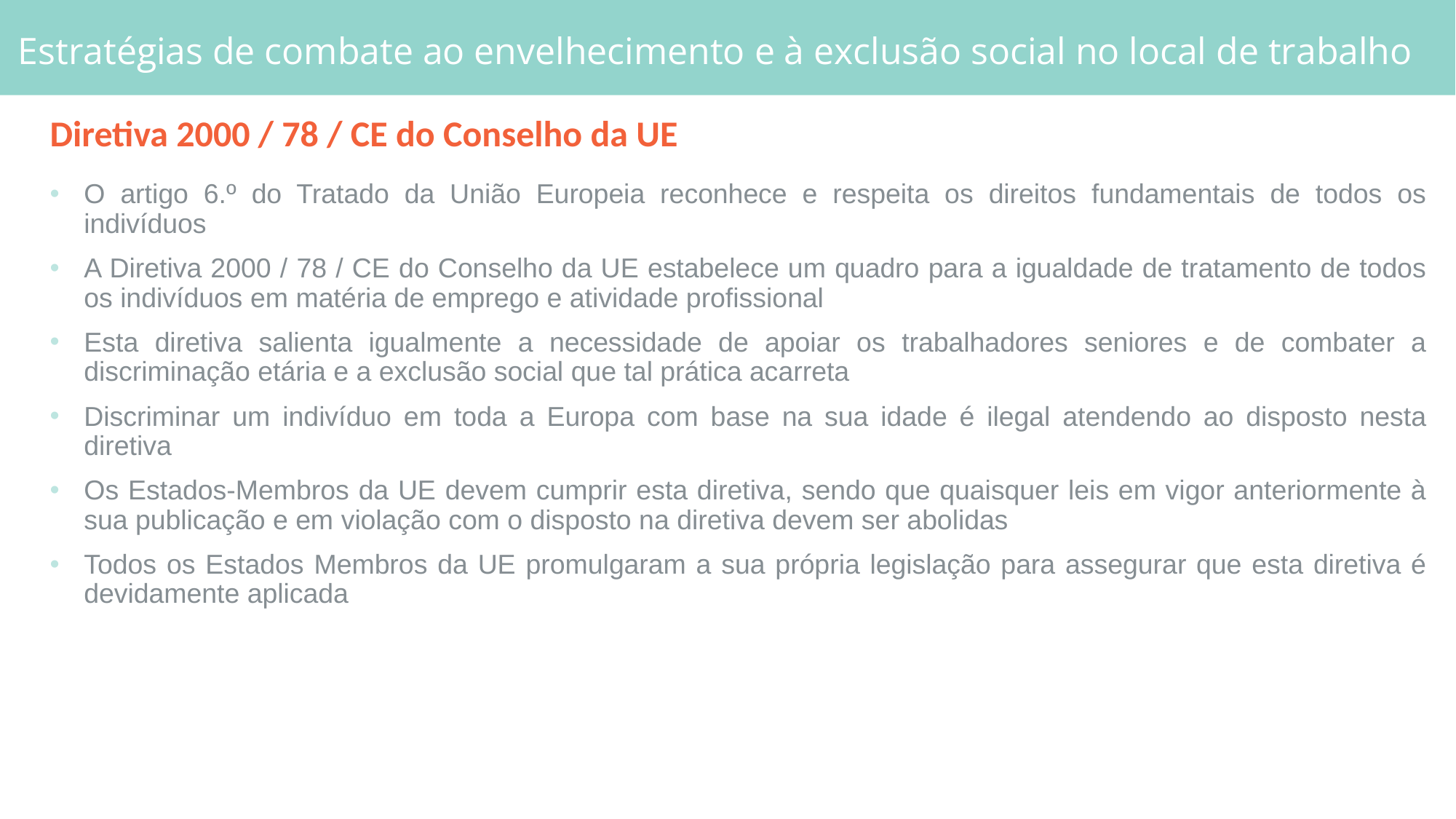

# Estratégias de combate ao envelhecimento e à exclusão social no local de trabalho
Diretiva 2000 / 78 / CE do Conselho da UE
O artigo 6.º do Tratado da União Europeia reconhece e respeita os direitos fundamentais de todos os indivíduos
A Diretiva 2000 / 78 / CE do Conselho da UE estabelece um quadro para a igualdade de tratamento de todos os indivíduos em matéria de emprego e atividade profissional
Esta diretiva salienta igualmente a necessidade de apoiar os trabalhadores seniores e de combater a discriminação etária e a exclusão social que tal prática acarreta
Discriminar um indivíduo em toda a Europa com base na sua idade é ilegal atendendo ao disposto nesta diretiva
Os Estados-Membros da UE devem cumprir esta diretiva, sendo que quaisquer leis em vigor anteriormente à sua publicação e em violação com o disposto na diretiva devem ser abolidas
Todos os Estados Membros da UE promulgaram a sua própria legislação para assegurar que esta diretiva é devidamente aplicada